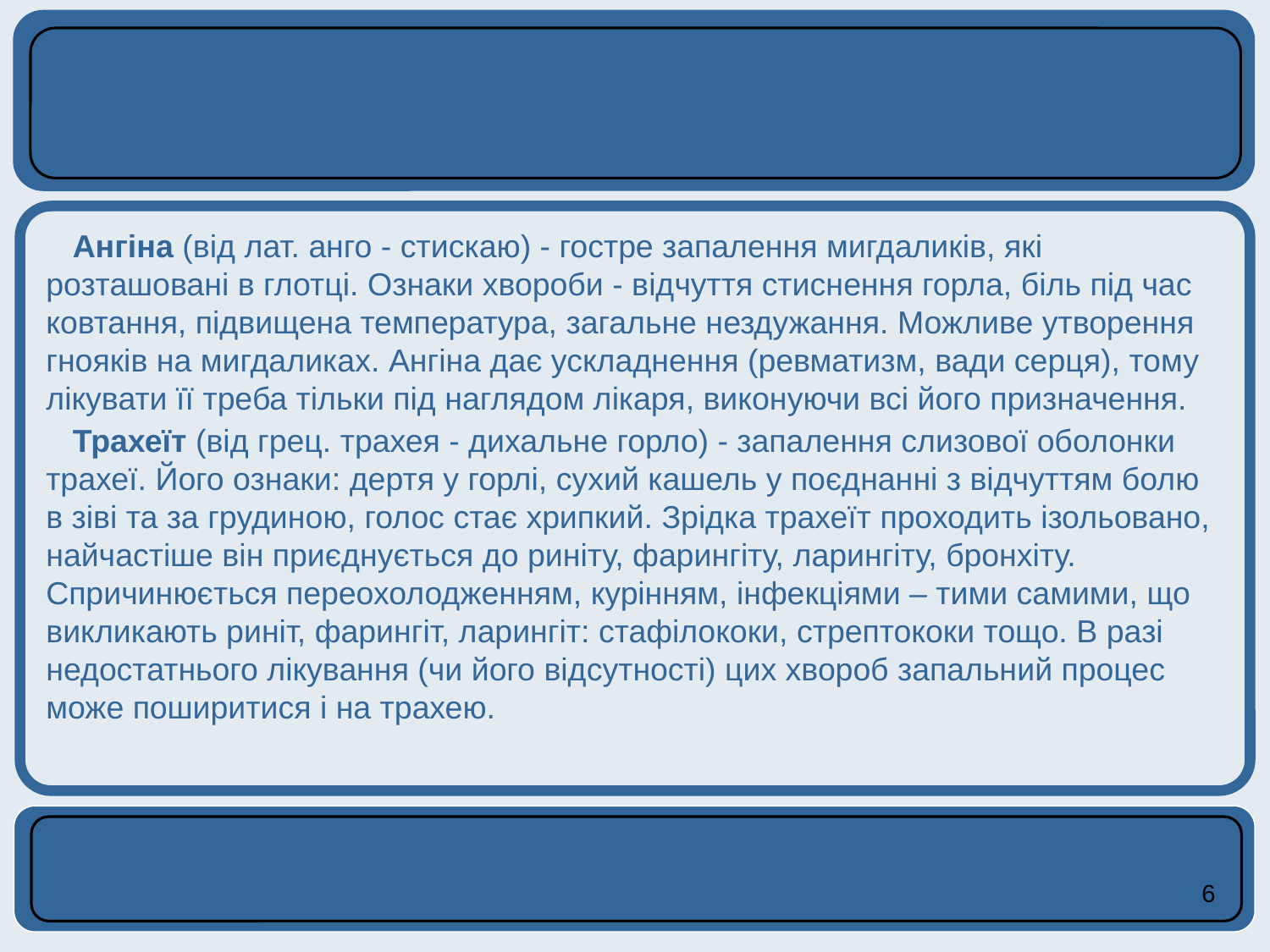

Ангіна (від лат. анго - стискаю) - гостре запалення мигдаликів, які розташовані в глотці. Ознаки хвороби - відчуття стиснення горла, біль під час ковтання, підвищена температура, загальне нездужання. Можливе утворення гнояків на мигдаликах. Ангіна дає ускладнення (ревматизм, вади серця), тому лікувати її треба тільки під наглядом лікаря, виконуючи всі його призначення.
   Трахеїт (від грец. трахея - дихальне горло) - запалення слизової оболонки трахеї. Його ознаки: дертя у горлі, сухий кашель у поєднанні з відчуттям болю в зіві та за грудиною, голос стає хрипкий. Зрідка трахеїт проходить ізольовано, найчастіше він приєднується до риніту, фарингіту, ларингіту, бронхіту. Спричинюється переохолодженням, курінням, інфекціями – тими самими, що викликають риніт, фарингіт, ларингіт: стафілококи, стрептококи тощо. В разі недостатнього лікування (чи його відсутності) цих хвороб запальний процес може поширитися і на трахею.